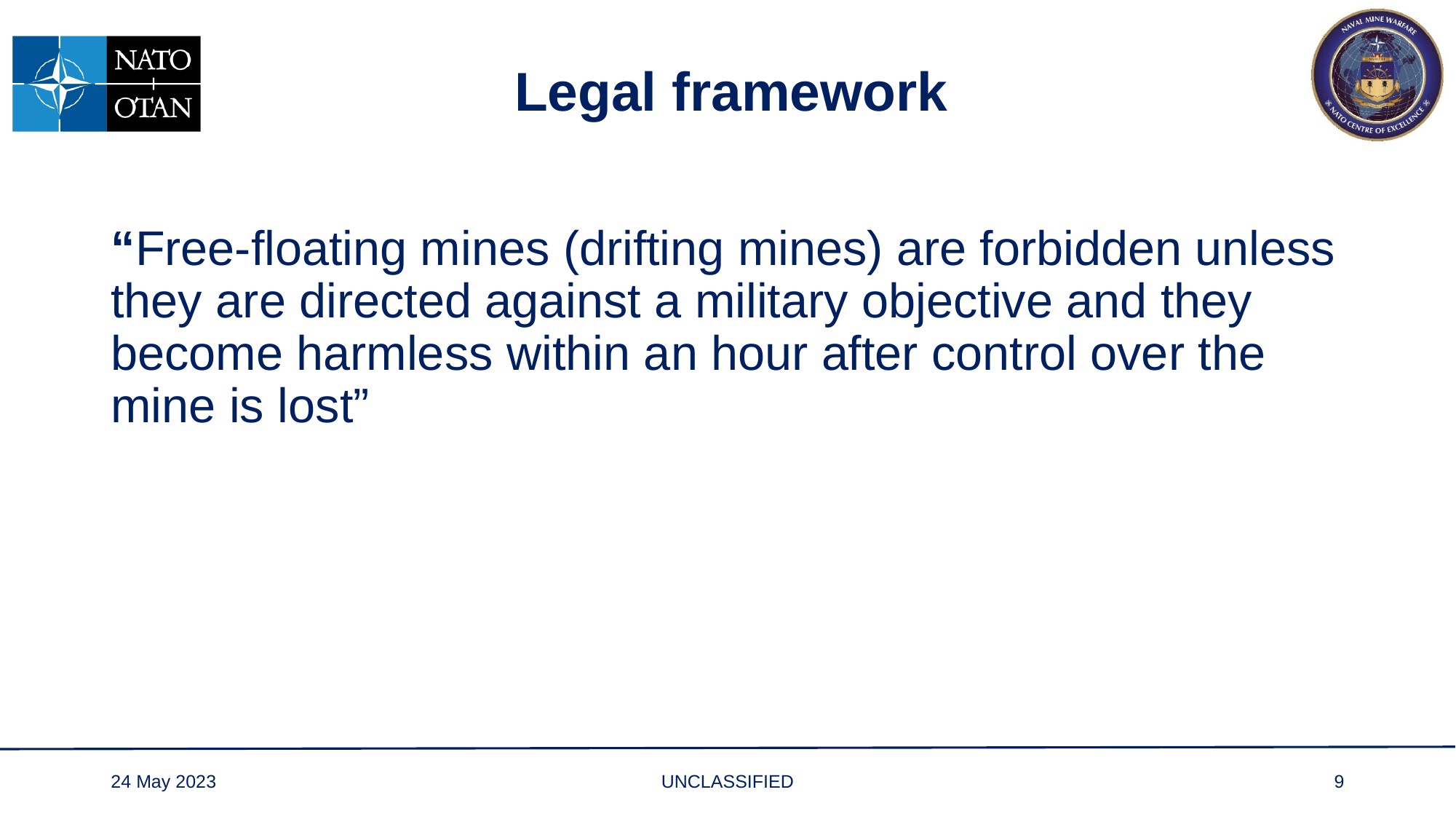

# Legal framework
“Free-floating mines (drifting mines) are forbidden unless they are directed against a military objective and they become harmless within an hour after control over the mine is lost”
24 May 2023
UNCLASSIFIED
9